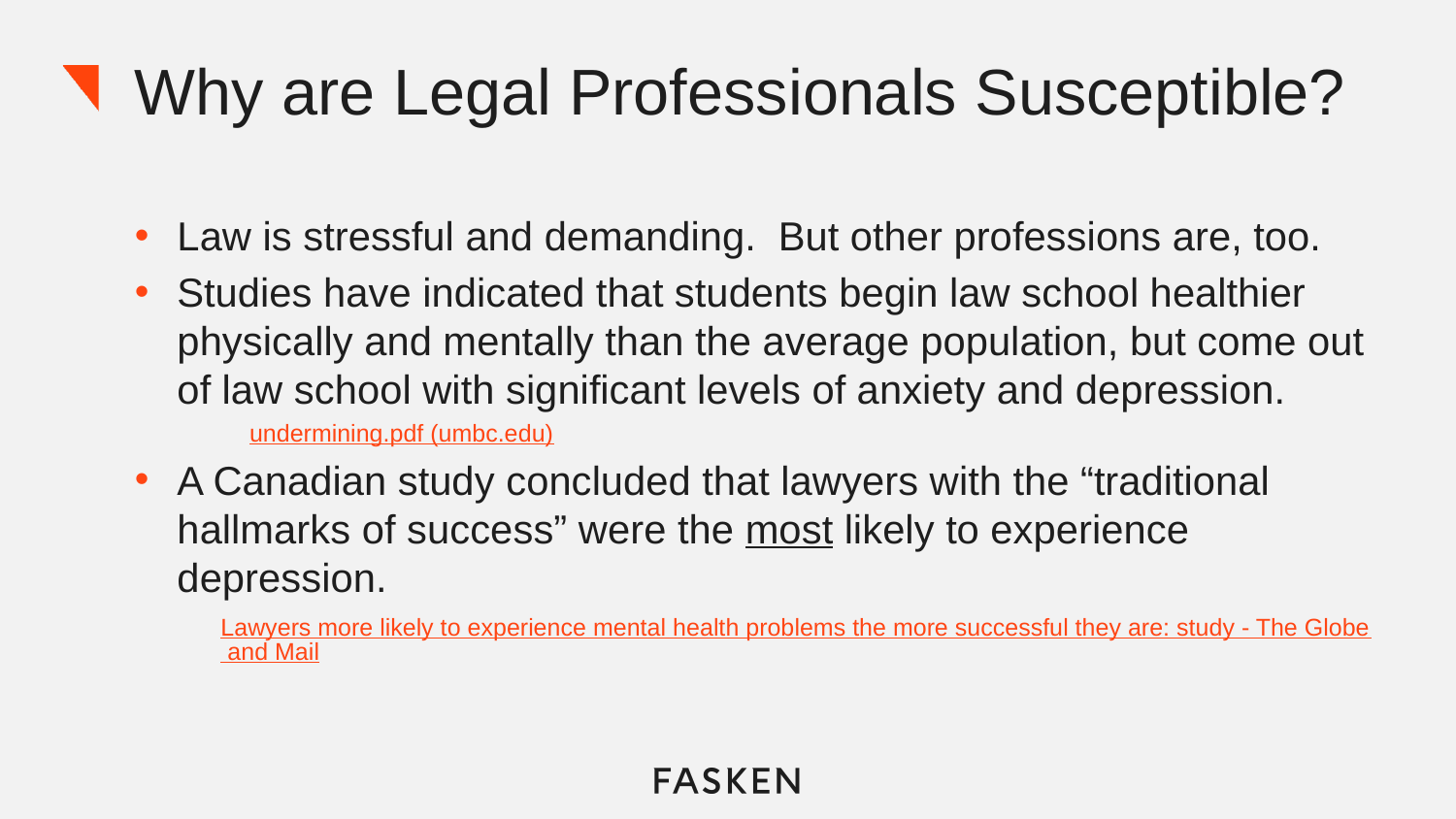

# Why are Legal Professionals Susceptible?
Law is stressful and demanding.  But other professions are, too.
Studies have indicated that students begin law school healthier physically and mentally than the average population, but come out of law school with significant levels of anxiety and depression.
undermining.pdf (umbc.edu)
A Canadian study concluded that lawyers with the “traditional hallmarks of success” were the most likely to experience depression.

Lawyers more likely to experience mental health problems the more successful they are: study - The Globe and Mail